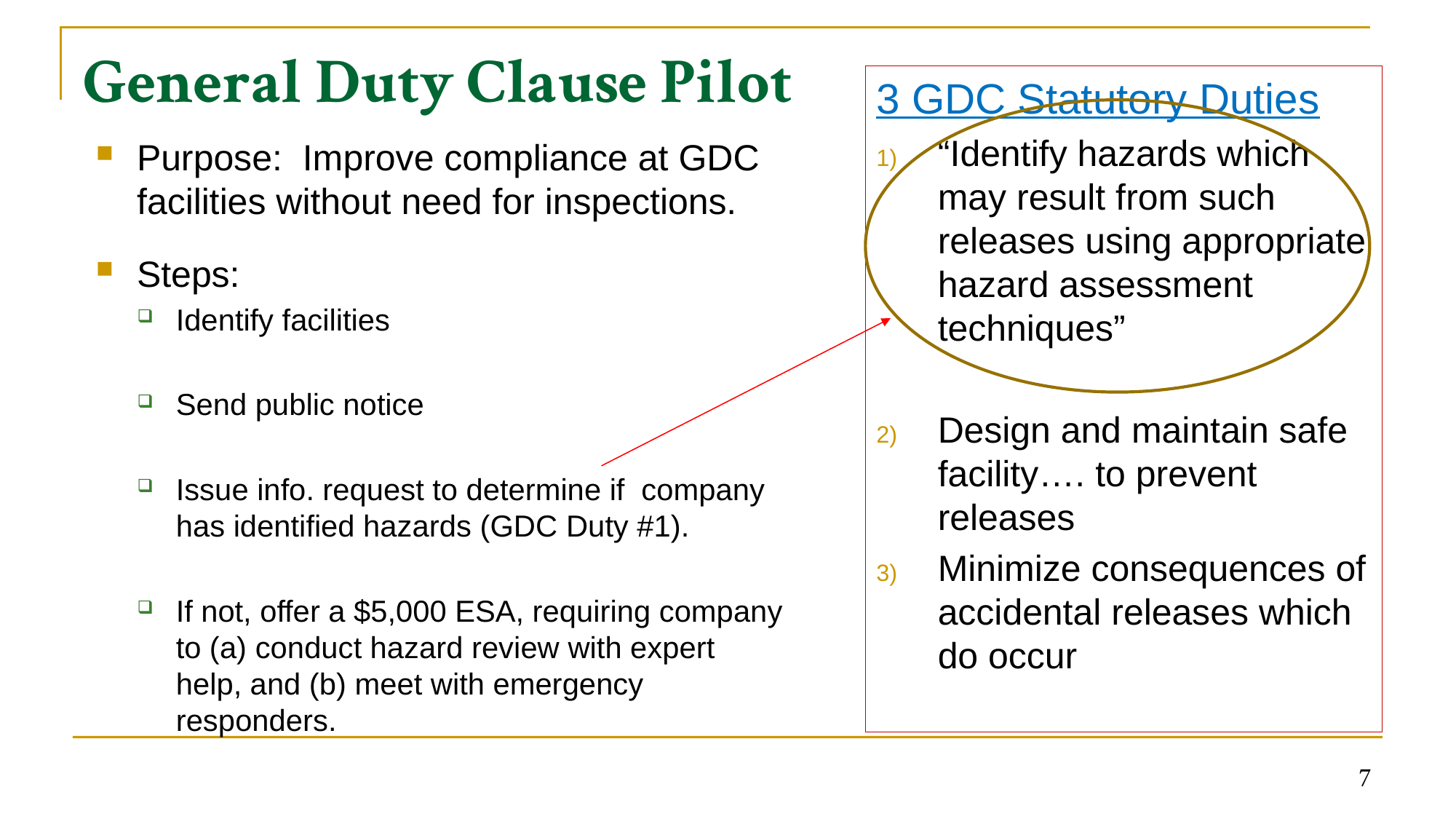

# General Duty Clause Pilot
3 GDC Statutory Duties
“Identify hazards which may result from such releases using appropriate hazard assessment techniques”

Design and maintain safe facility…. to prevent releases
Minimize consequences of accidental releases which do occur

Purpose:  Improve compliance at GDC facilities without need for inspections.

Steps:
Identify facilities

Send public notice

Issue info. request to determine if  company has identified hazards (GDC Duty #1).

If not, offer a $5,000 ESA, requiring company to (a) conduct hazard review with expert help, and (b) meet with emergency responders.

7